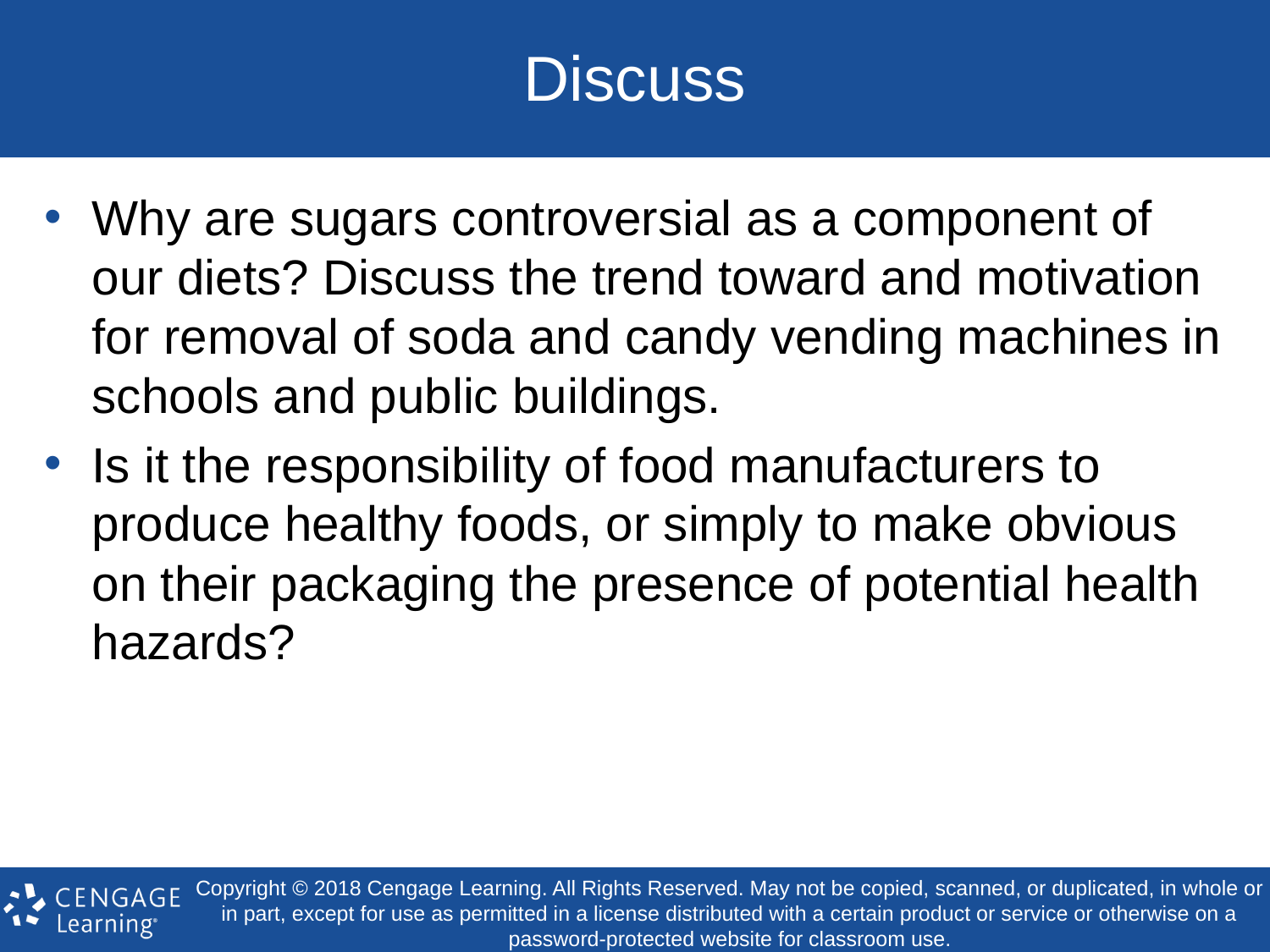

# Discuss
Why are sugars controversial as a component of our diets? Discuss the trend toward and motivation for removal of soda and candy vending machines in schools and public buildings.
Is it the responsibility of food manufacturers to produce healthy foods, or simply to make obvious on their packaging the presence of potential health hazards?